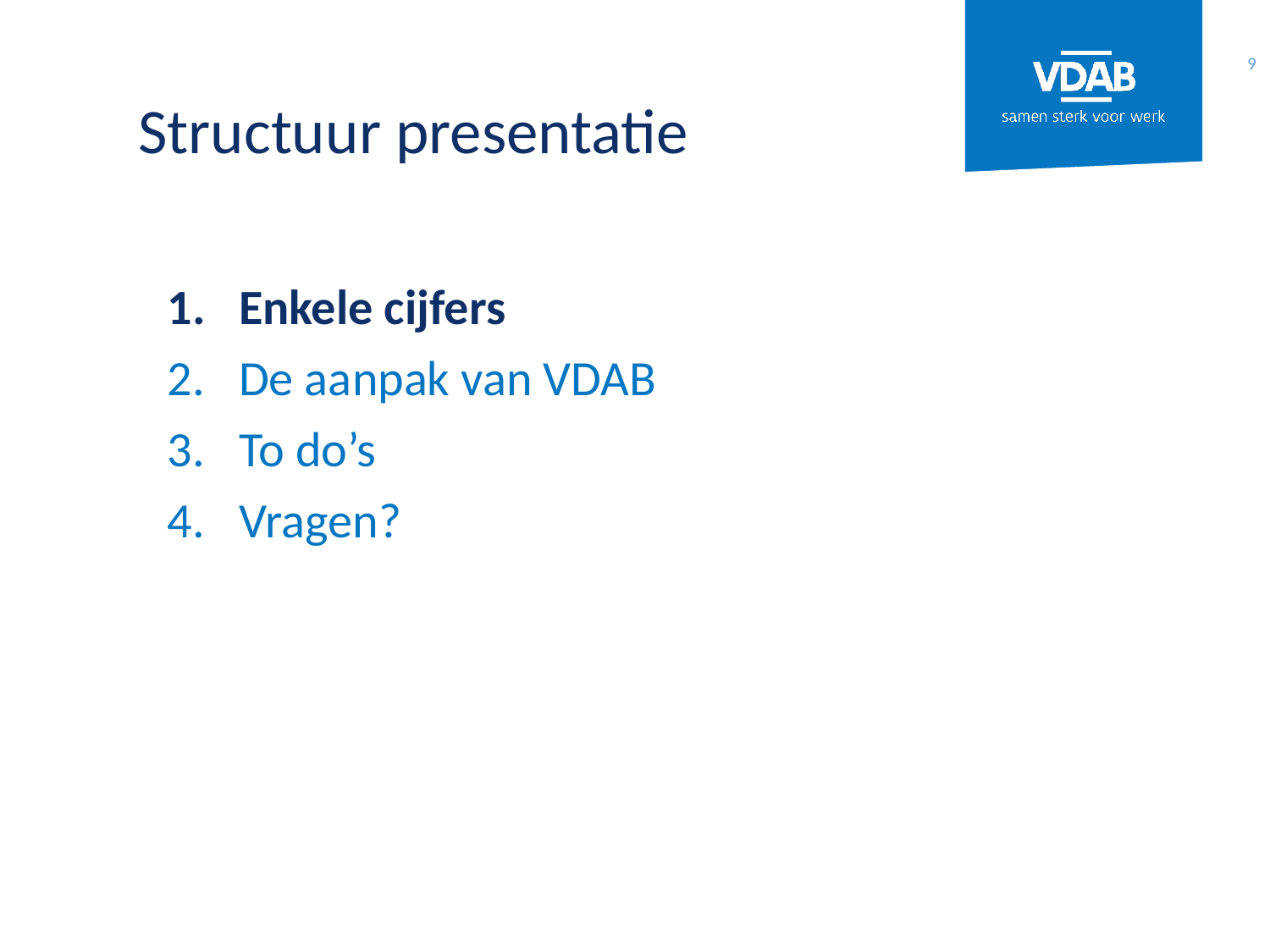

9
# Structuur presentatie

Enkele cijfers
De aanpak van VDAB
To do’s
Vragen?